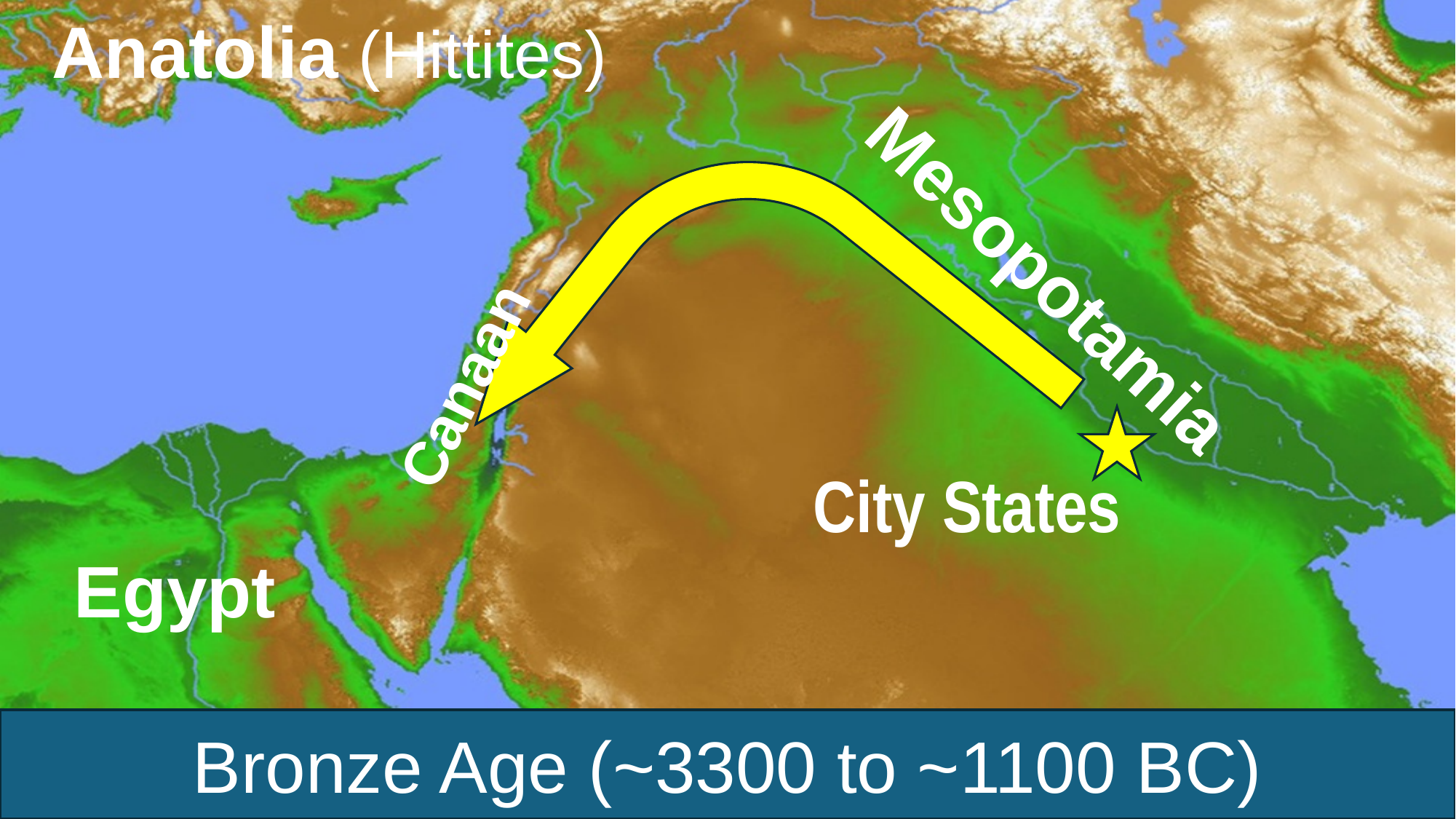

Anatolia (Hittites)

Mesopotamia
Canaan

City States
Egypt
Bronze Age (~3300 to ~1100 BC)